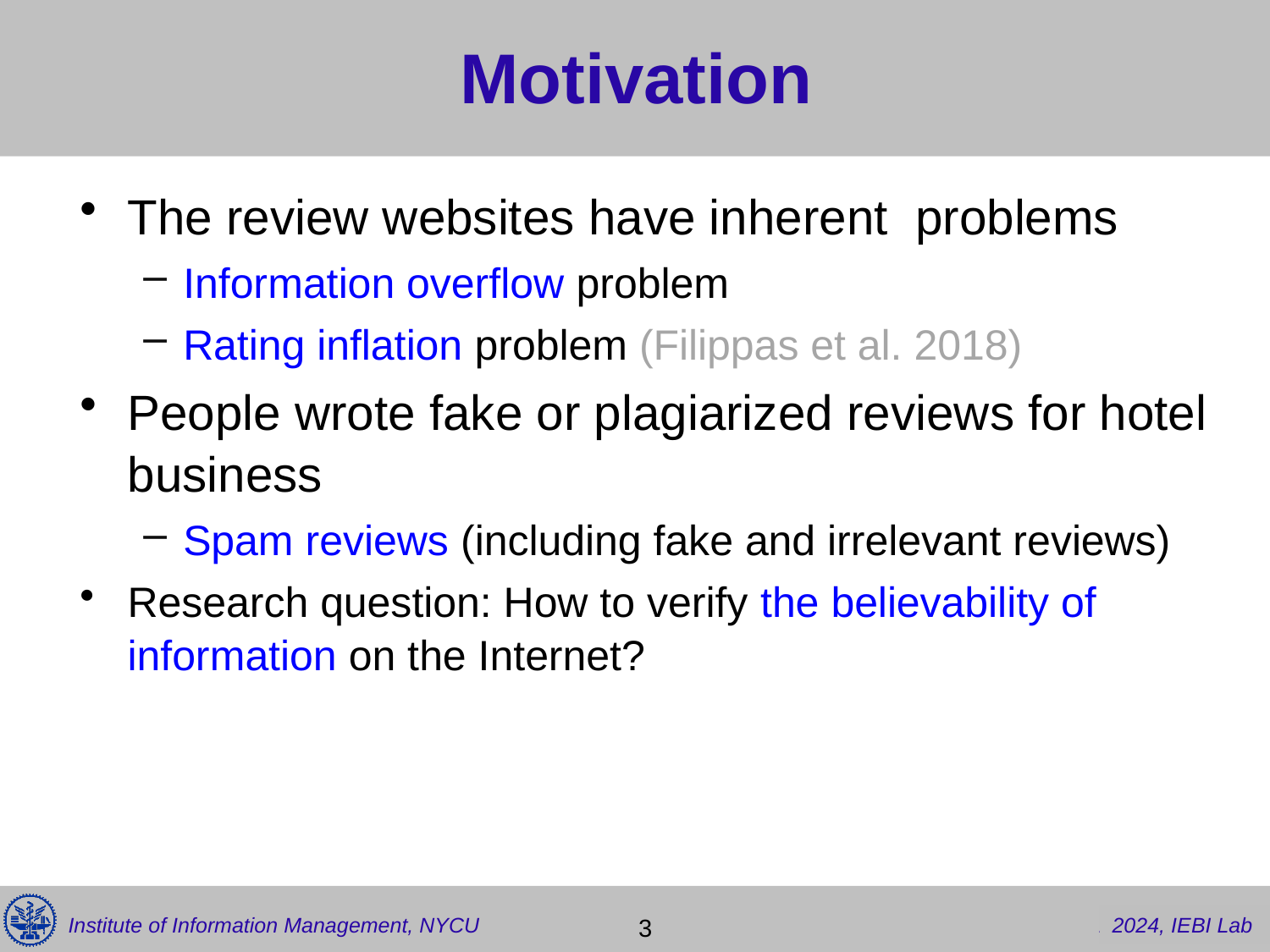

# Motivation
The review websites have inherent  problems
Information overflow problem
Rating inflation problem (Filippas et al. 2018)
People wrote fake or plagiarized reviews for hotel business
Spam reviews (including fake and irrelevant reviews)
Research question: How to verify the believability of information on the Internet?

   3